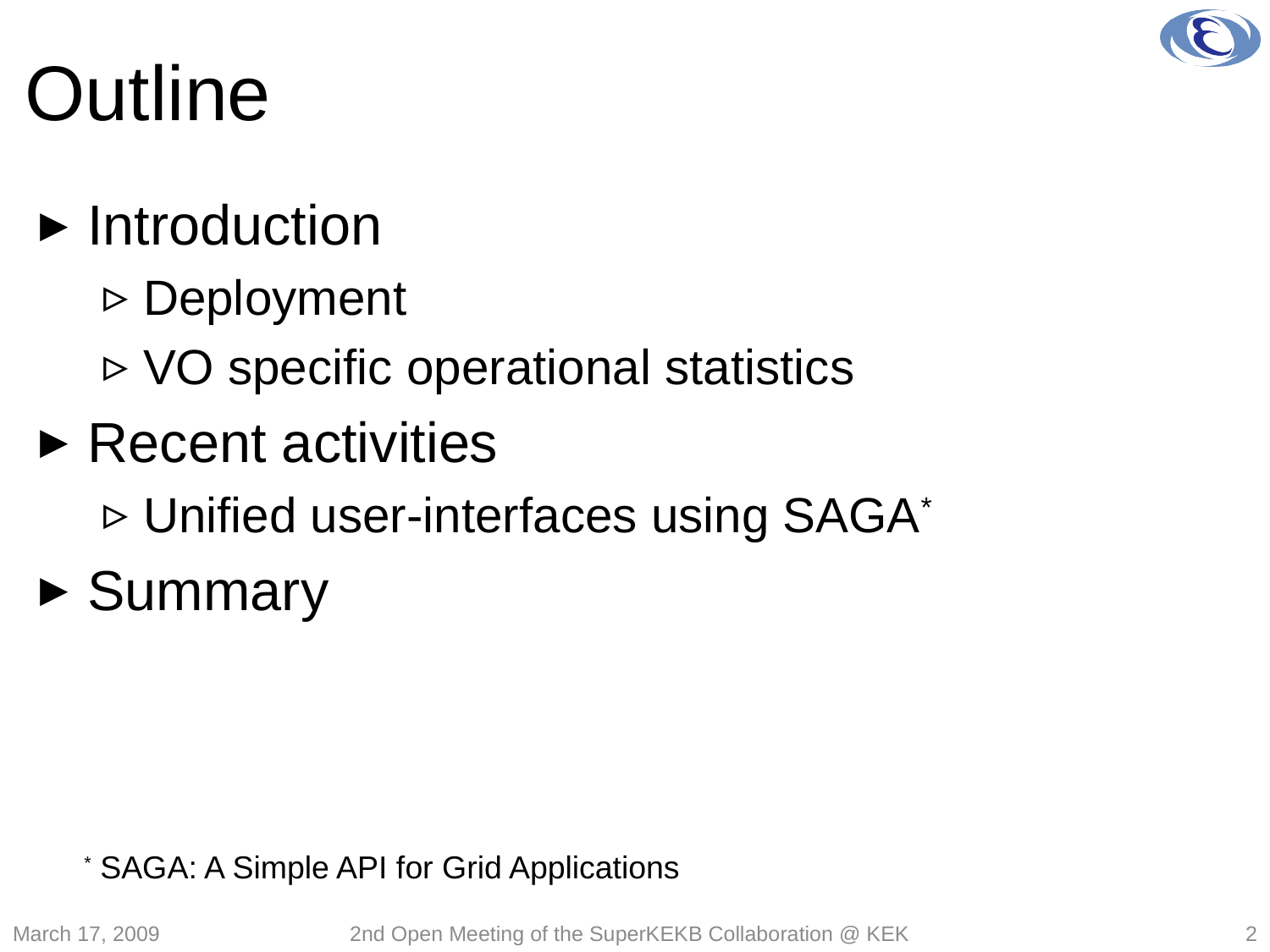

# Outline
Introduction
Deployment
VO specific operational statistics
Recent activities
Unified user-interfaces using SAGA*
Summary
* SAGA: A Simple API for Grid Applications
March 17, 2009
2nd Open Meeting of the SuperKEKB Collaboration @ KEK
2